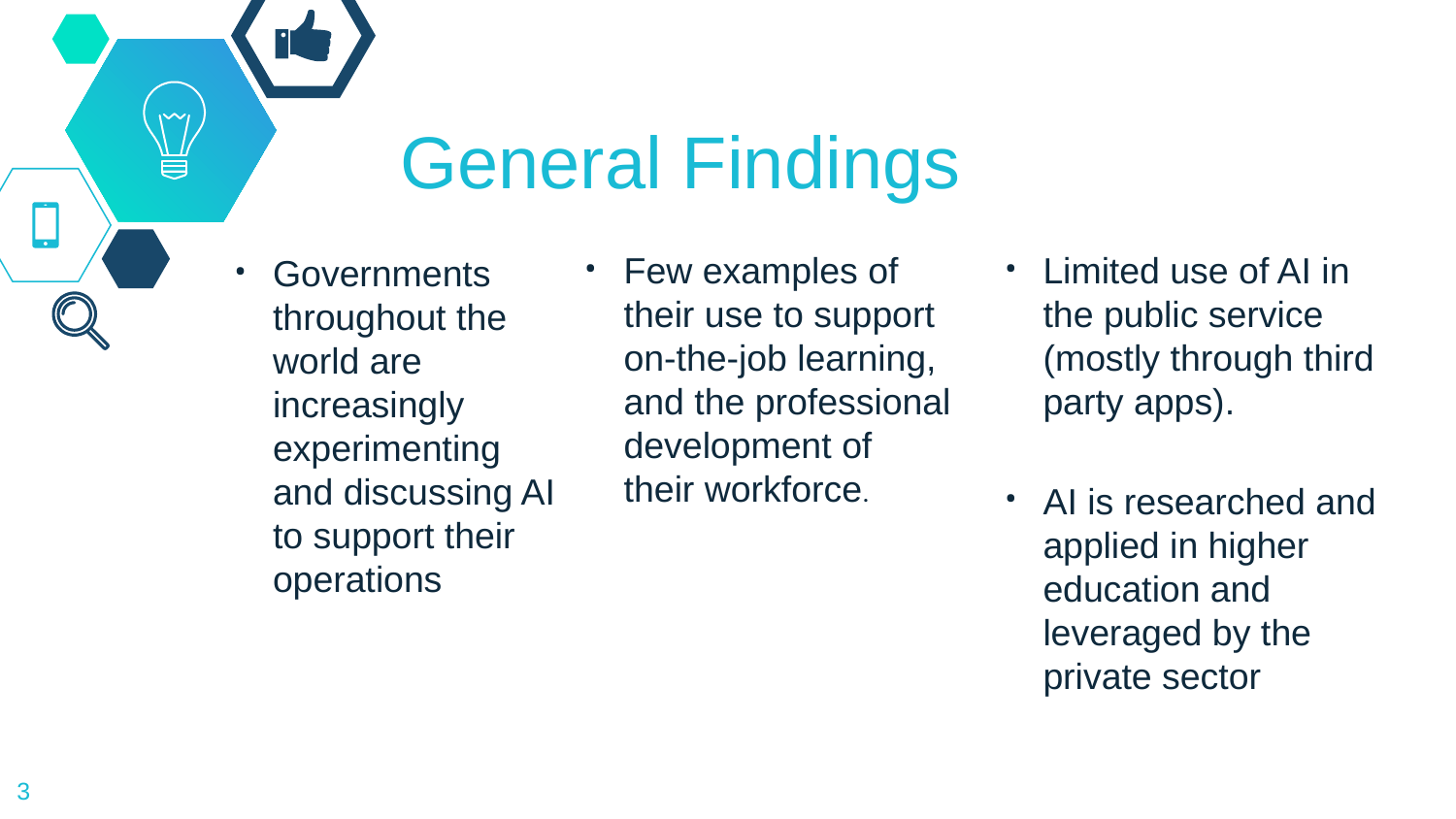

# General Findings
Few examples of their use to support on-the-job learning, and the professional development of their workforce.

Limited use of AI in the public service (mostly through third party apps).

AI is researched and applied in higher education and leveraged by the private sector
Governments throughout the world are increasingly experimenting and discussing AI to support their operations
3